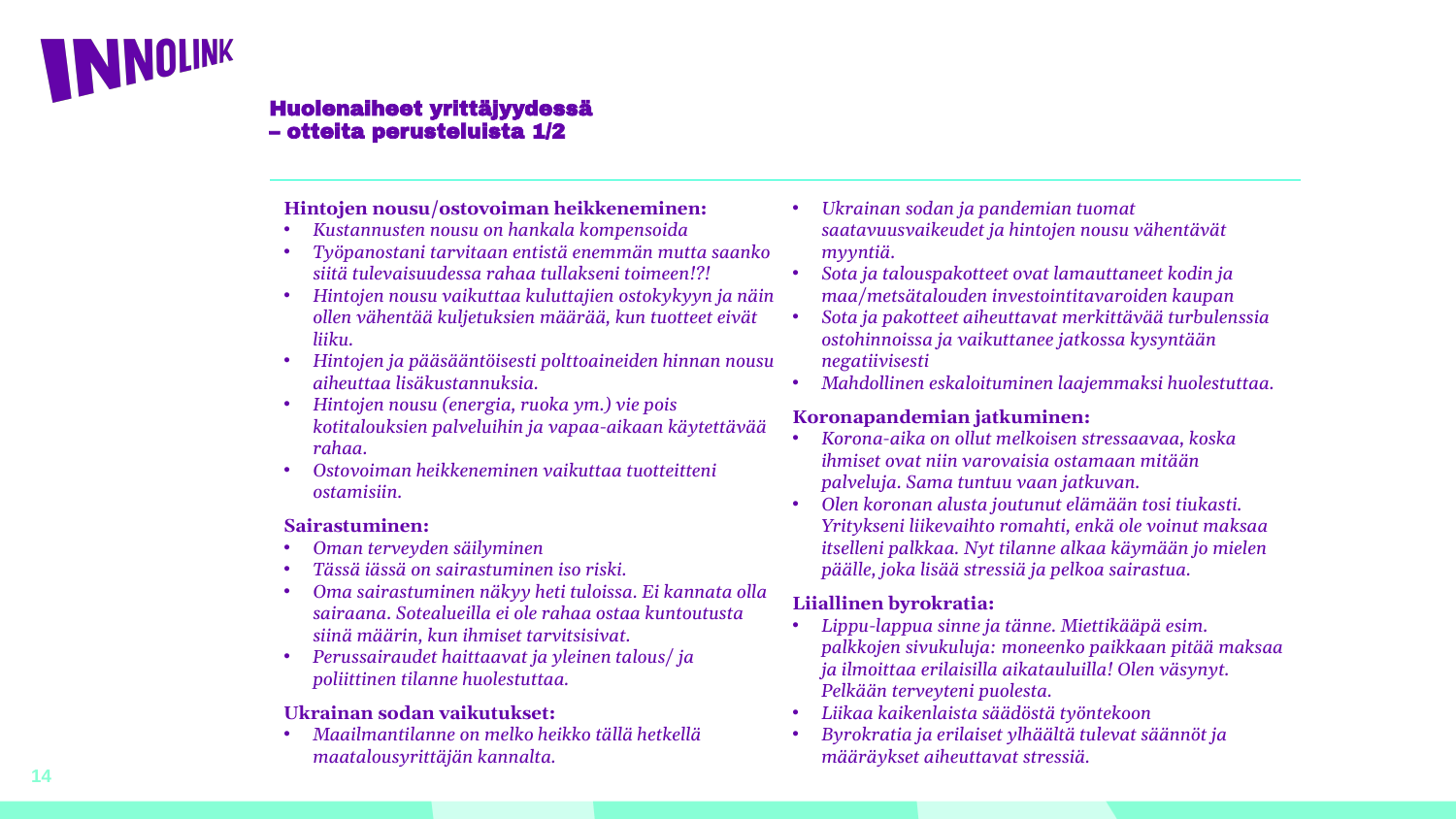

# Huolenaiheet yrittäjyydessä – otteita perusteluista 1/2
Hintojen nousu/ostovoiman heikkeneminen:
Kustannusten nousu on hankala kompensoida
Työpanostani tarvitaan entistä enemmän mutta saanko siitä tulevaisuudessa rahaa tullakseni toimeen!?!
Hintojen nousu vaikuttaa kuluttajien ostokykyyn ja näin ollen vähentää kuljetuksien määrää, kun tuotteet eivät liiku.
Hintojen ja pääsääntöisesti polttoaineiden hinnan nousu aiheuttaa lisäkustannuksia.
Hintojen nousu (energia, ruoka ym.) vie pois kotitalouksien palveluihin ja vapaa-aikaan käytettävää rahaa.
Ostovoiman heikkeneminen vaikuttaa tuotteitteni ostamisiin.
Sairastuminen:
Oman terveyden säilyminen
Tässä iässä on sairastuminen iso riski.
Oma sairastuminen näkyy heti tuloissa. Ei kannata olla sairaana. Sotealueilla ei ole rahaa ostaa kuntoutusta siinä määrin, kun ihmiset tarvitsisivat.
Perussairaudet haittaavat ja yleinen talous/ ja poliittinen tilanne huolestuttaa.
Ukrainan sodan vaikutukset:
Maailmantilanne on melko heikko tällä hetkellä maatalousyrittäjän kannalta.
Ukrainan sodan ja pandemian tuomat saatavuusvaikeudet ja hintojen nousu vähentävät myyntiä.
Sota ja talouspakotteet ovat lamauttaneet kodin ja maa/metsätalouden investointitavaroiden kaupan
Sota ja pakotteet aiheuttavat merkittävää turbulenssia ostohinnoissa ja vaikuttanee jatkossa kysyntään negatiivisesti
Mahdollinen eskaloituminen laajemmaksi huolestuttaa.
Koronapandemian jatkuminen:
Korona-aika on ollut melkoisen stressaavaa, koska ihmiset ovat niin varovaisia ostamaan mitään palveluja. Sama tuntuu vaan jatkuvan.
Olen koronan alusta joutunut elämään tosi tiukasti. Yritykseni liikevaihto romahti, enkä ole voinut maksaa itselleni palkkaa. Nyt tilanne alkaa käymään jo mielen päälle, joka lisää stressiä ja pelkoa sairastua.
Liiallinen byrokratia:
Lippu-lappua sinne ja tänne. Miettikääpä esim. palkkojen sivukuluja: moneenko paikkaan pitää maksaa ja ilmoittaa erilaisilla aikatauluilla! Olen väsynyt. Pelkään terveyteni puolesta.
Liikaa kaikenlaista säädöstä työntekoon
Byrokratia ja erilaiset ylhäältä tulevat säännöt ja määräykset aiheuttavat stressiä.
14